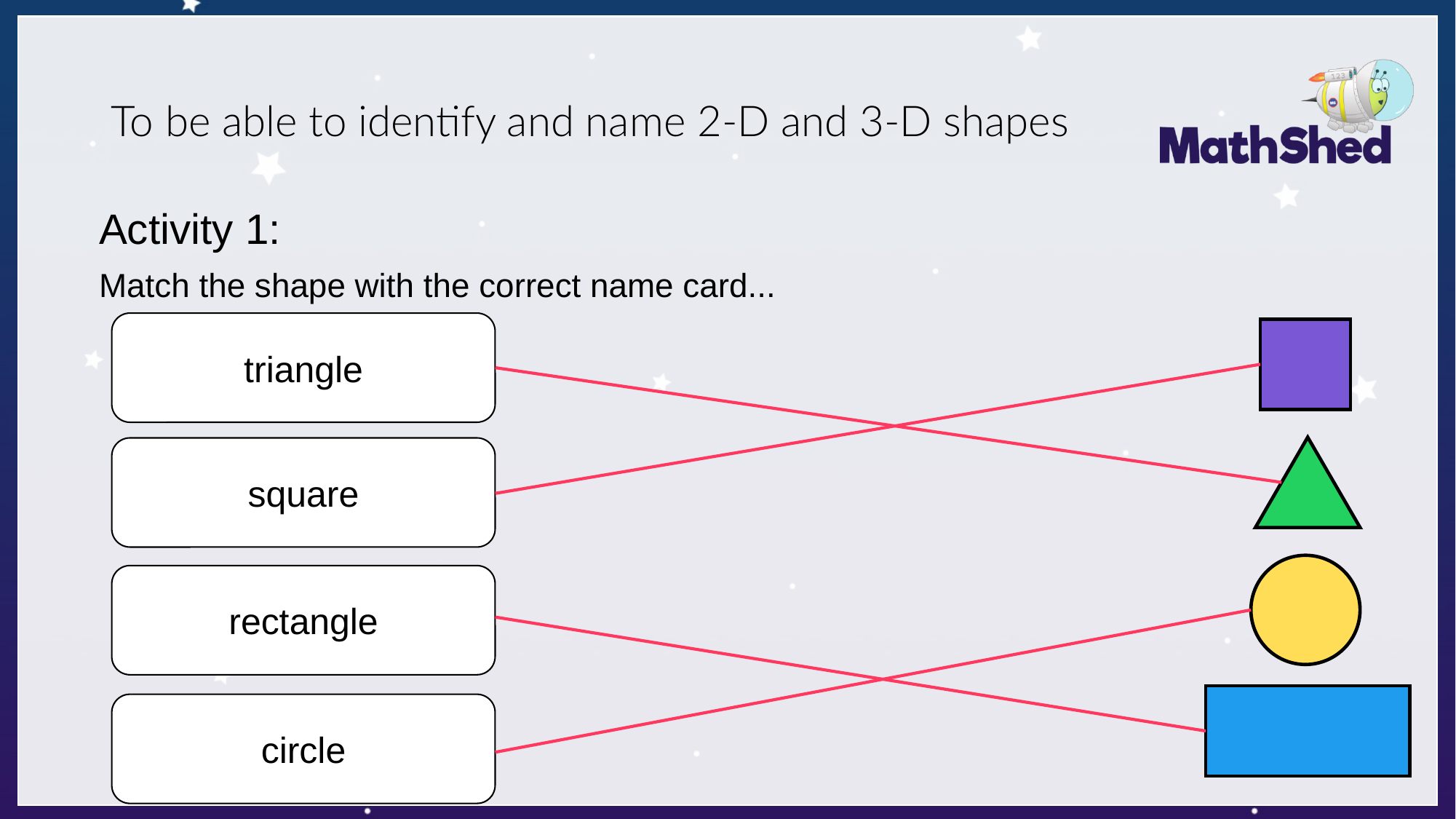

# To be able to identify and name 2-D and 3-D shapes
Activity 1:
Match the shape with the correct name card...

triangle

square

rectangle

circle